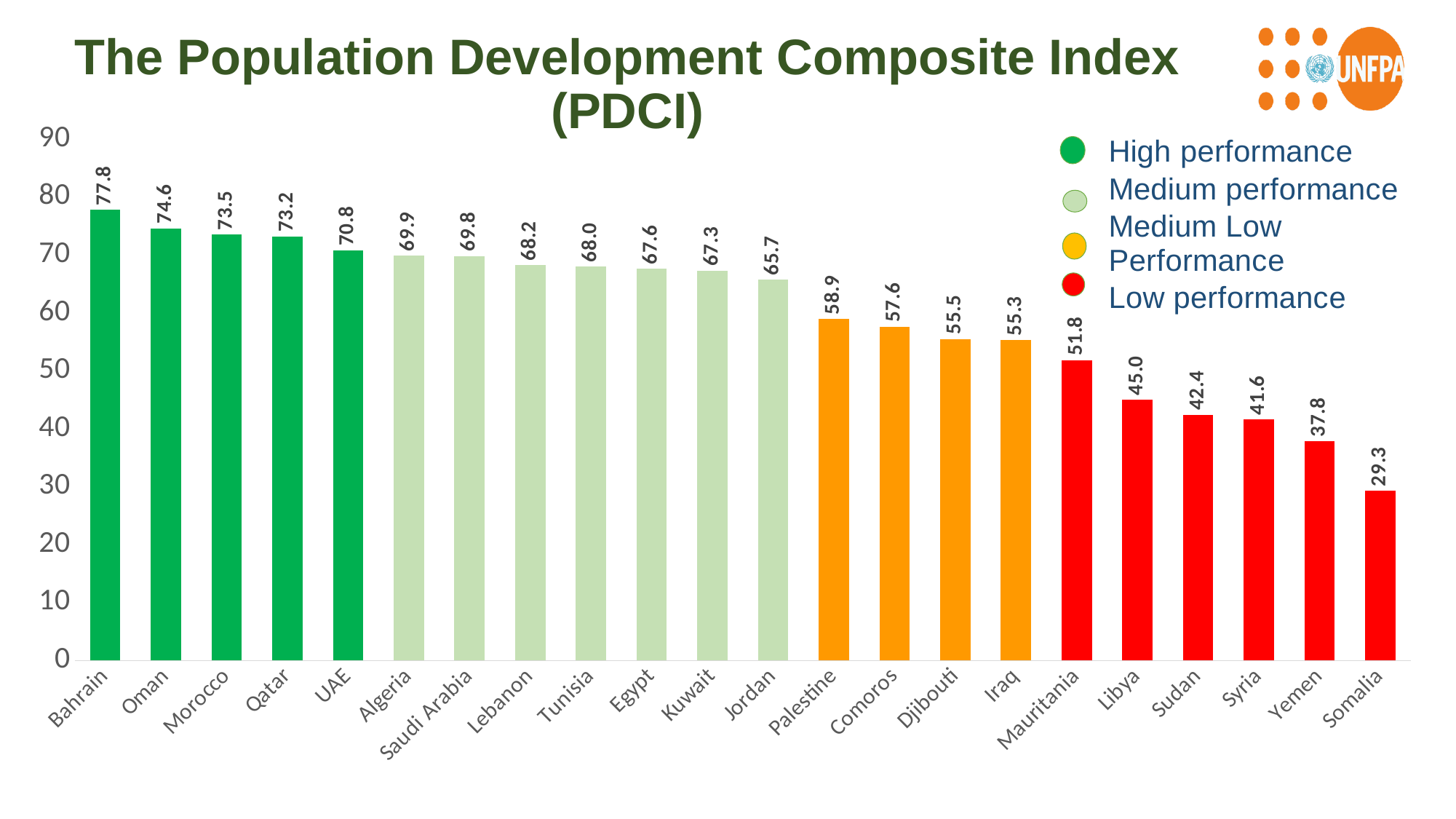

# The Population Development Composite Index (PDCI)

### Chart

| Category | Series 1 |
|---|---|
| Bahrain | 77.8 |
| Oman | 74.6 |
| Morocco | 73.5 |
| Qatar | 73.2 |
| UAE | 70.8 |
| Algeria | 69.9 |
| Saudi Arabia | 69.8 |
| Lebanon | 68.2 |
| Tunisia | 68.0 |
| Egypt | 67.6 |
| Kuwait | 67.3 |
| Jordan | 65.7 |
| Palestine | 58.9 |
| Comoros | 57.6 |
| Djibouti | 55.5 |
| Iraq | 55.3 |
| Mauritania | 51.8 |
| Libya | 45.0 |
| Sudan | 42.4 |
| Syria | 41.6 |
| Yemen | 37.8 |
| Somalia | 29.3 |